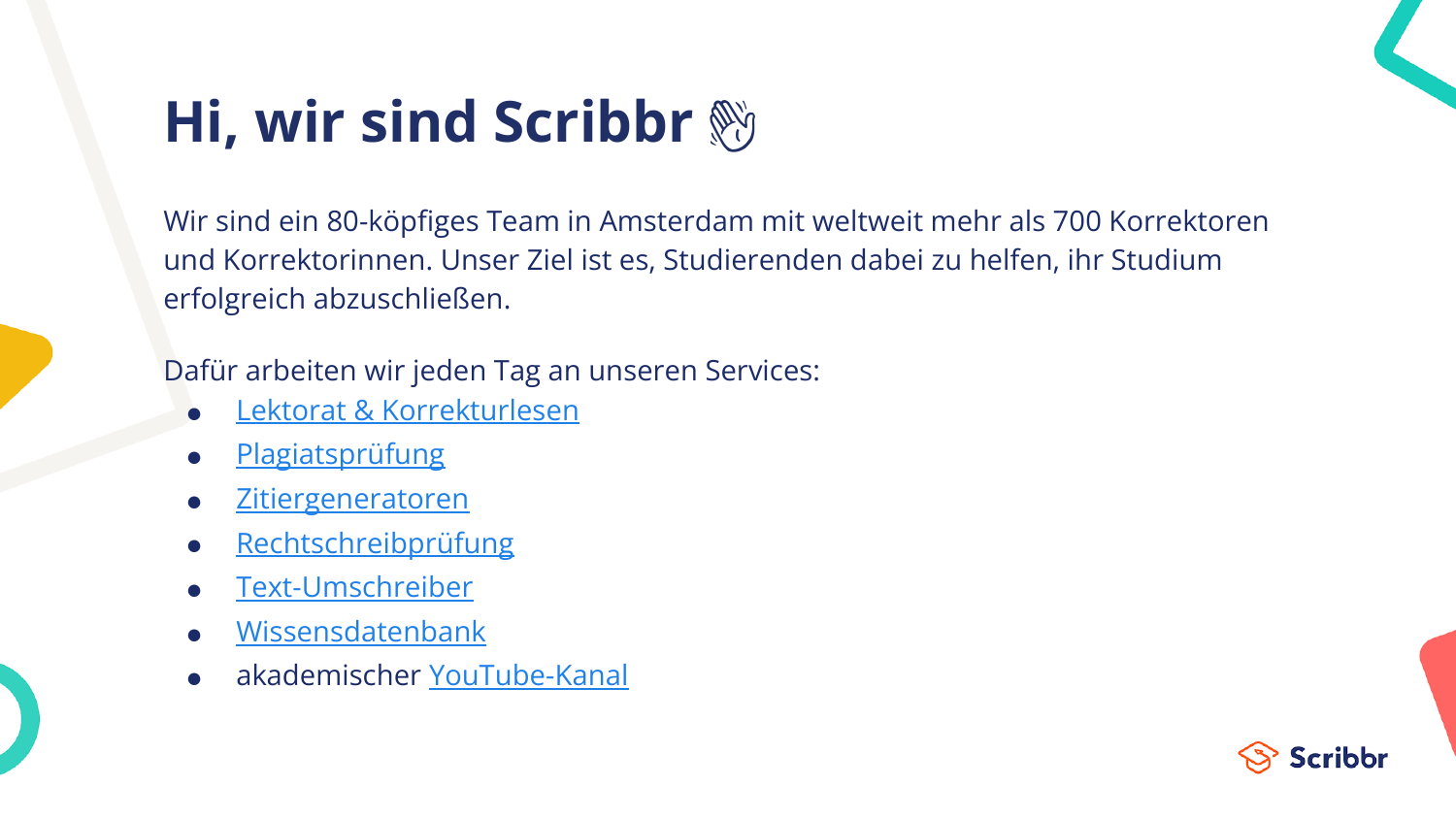

# Hi, wir sind Scribbr 👋
Wir sind ein 80-köpfiges Team in Amsterdam mit weltweit mehr als 700 Korrektoren und Korrektorinnen. Unser Ziel ist es, Studierenden dabei zu helfen, ihr Studium erfolgreich abzuschließen.
Dafür arbeiten wir jeden Tag an unseren Services:
Lektorat & Korrekturlesen
Plagiatsprüfung
Zitiergeneratoren
Rechtschreibprüfung
Text-Umschreiber
Wissensdatenbank
akademischer YouTube-Kanal